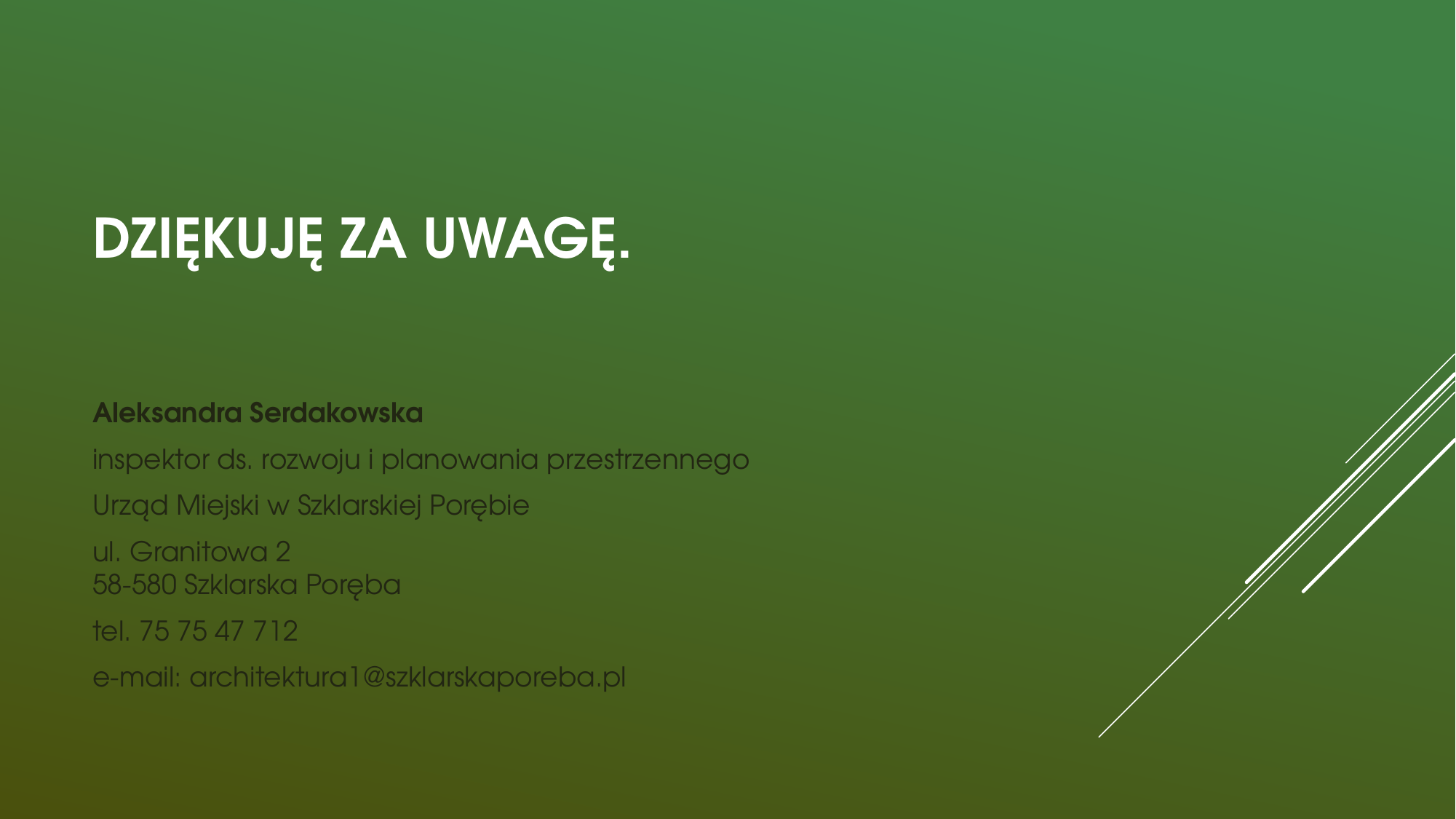

# Dziękuję za uwagę.

Aleksandra Serdakowska
inspektor ds. rozwoju i planowania przestrzennego
Urząd Miejski w Szklarskiej Porębie
ul. Granitowa 2
58-580 Szklarska Poręba
tel. 75 75 47 712
e-mail: architektura1@szklarskaporeba.pl